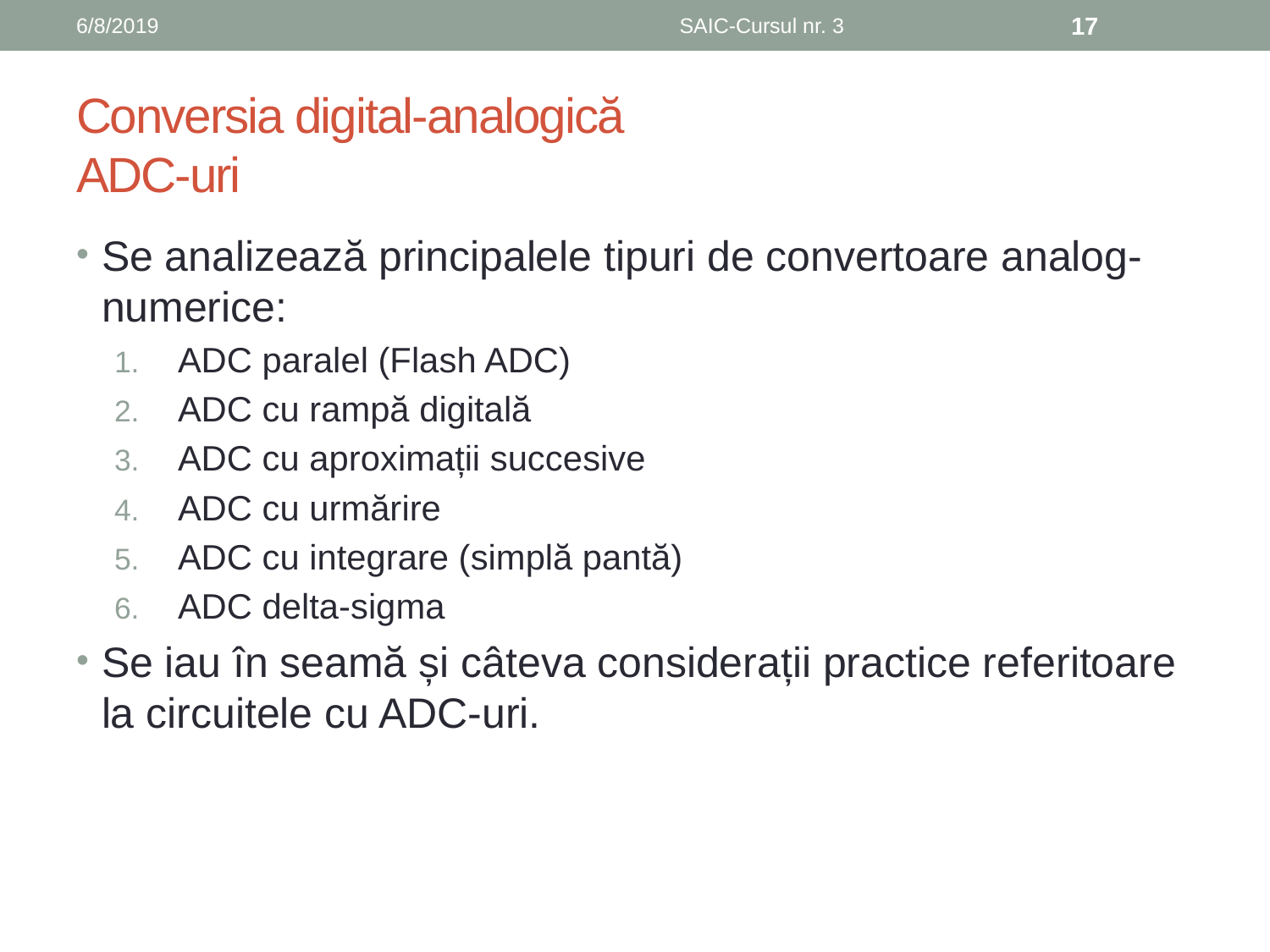

6/8/2019
SAIC-Cursul nr. 3
17
# Conversia digital-analogică ADC-uri
Se analizează principalele tipuri de convertoare analog-numerice:
ADC paralel (Flash ADC)
ADC cu rampă digitală
ADC cu aproximații succesive
ADC cu urmărire
ADC cu integrare (simplă pantă)
ADC delta-sigma
Se iau în seamă și câteva considerații practice referitoare la circuitele cu ADC-uri.